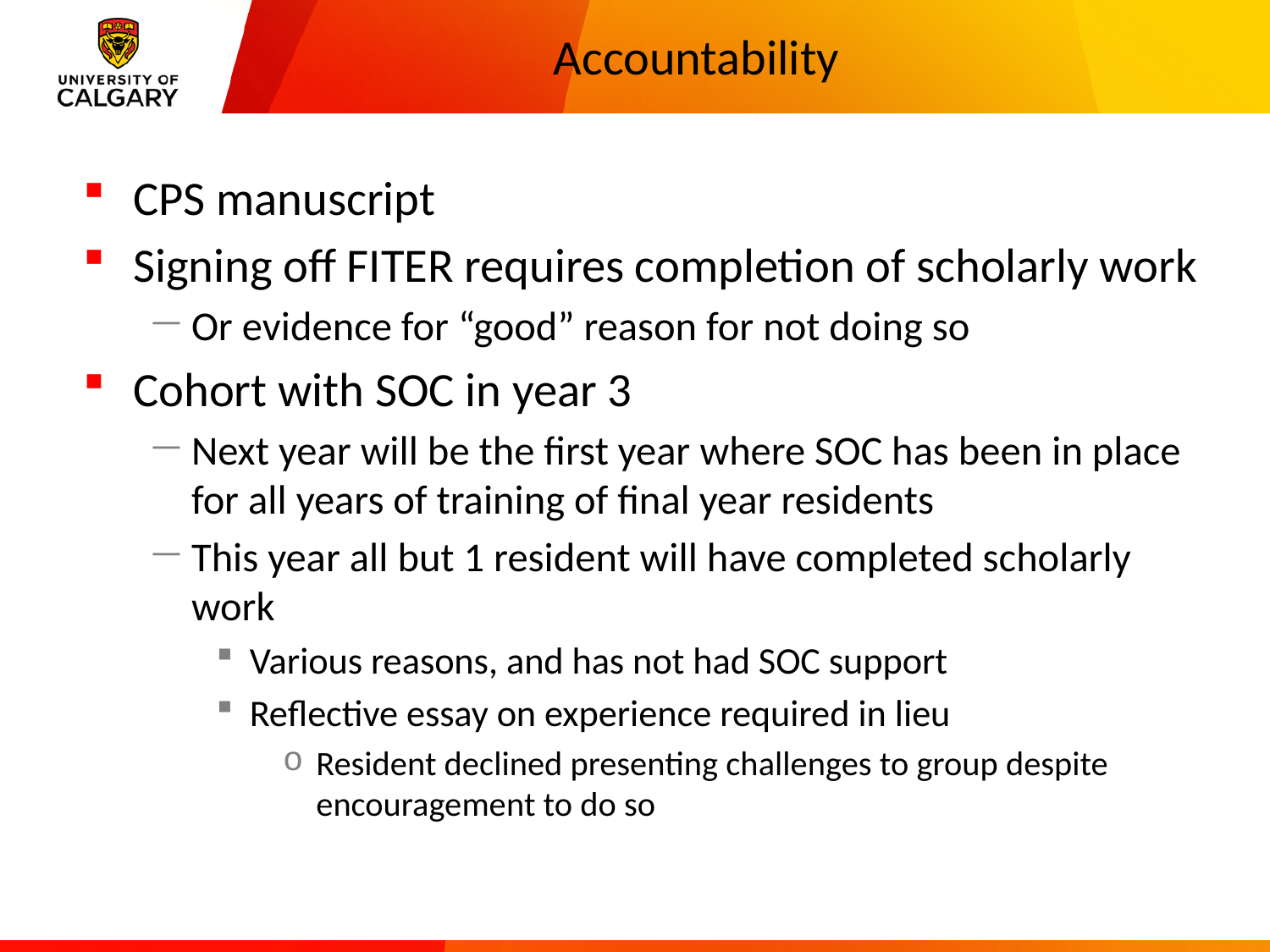

# Accountability
CPS manuscript
Signing off FITER requires completion of scholarly work
Or evidence for “good” reason for not doing so
Cohort with SOC in year 3
Next year will be the first year where SOC has been in place for all years of training of final year residents
This year all but 1 resident will have completed scholarly work
Various reasons, and has not had SOC support
Reflective essay on experience required in lieu
Resident declined presenting challenges to group despite encouragement to do so